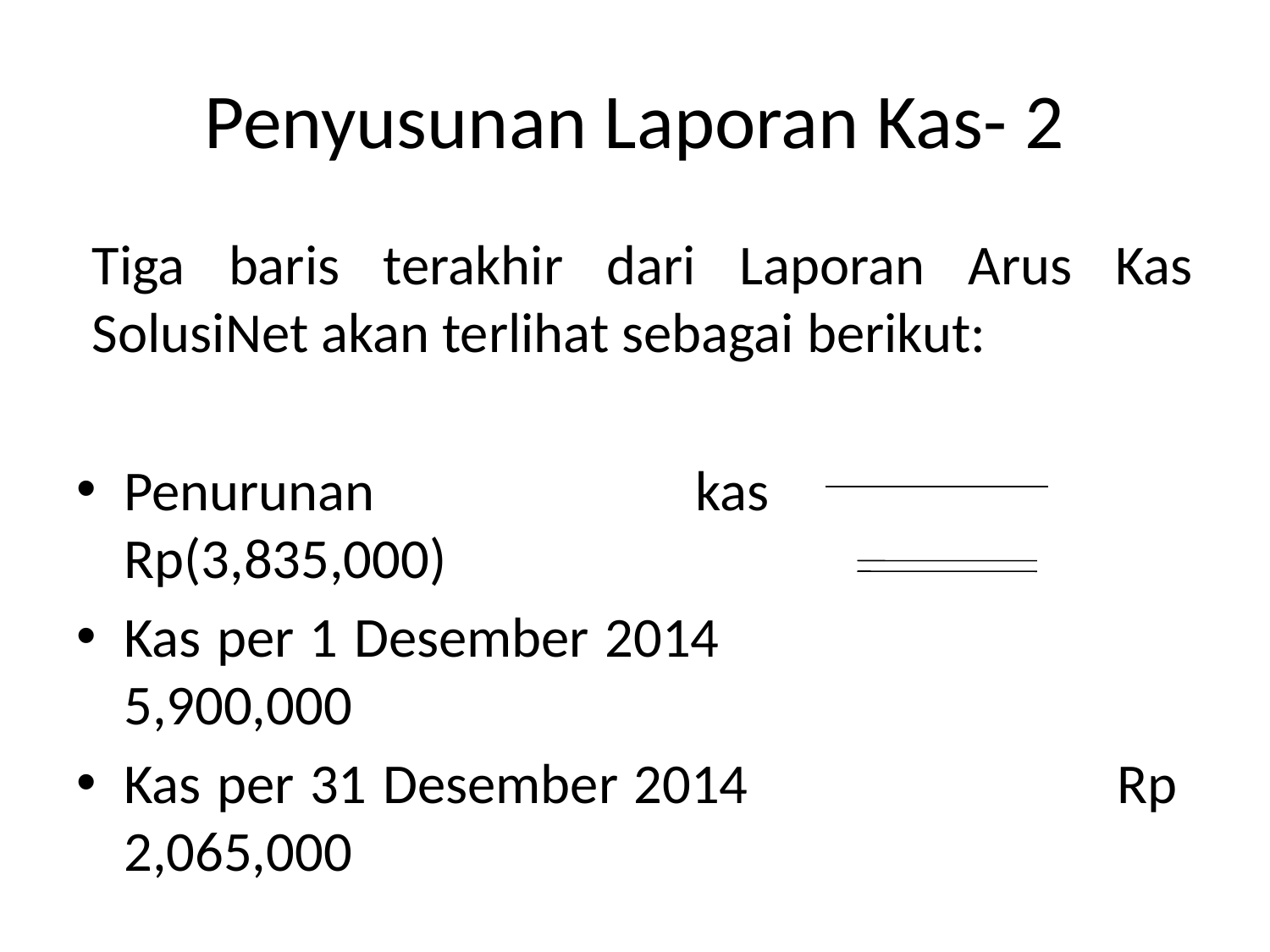

# Penyusunan Laporan Kas- 2
Tiga baris terakhir dari Laporan Arus Kas SolusiNet akan terlihat sebagai berikut:

Penurunan kas				Rp(3,835,000)
Kas per 1 Desember 2014		                    5,900,000
Kas per 31 Desember 2014		              Rp  2,065,000